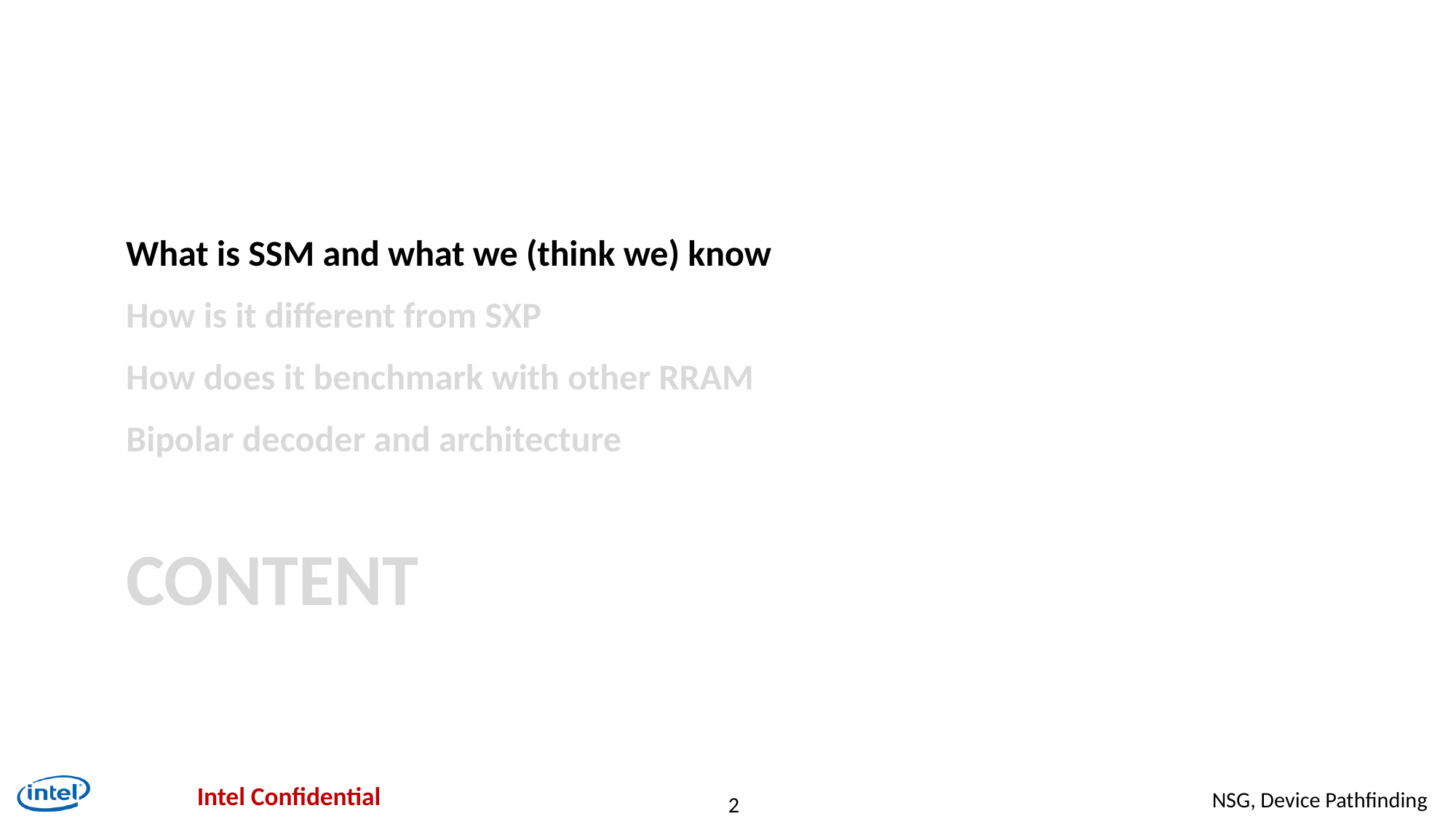

What is SSM and what we (think we) know
How is it different from SXP
How does it benchmark with other RRAM
Bipolar decoder and architecture

# Content